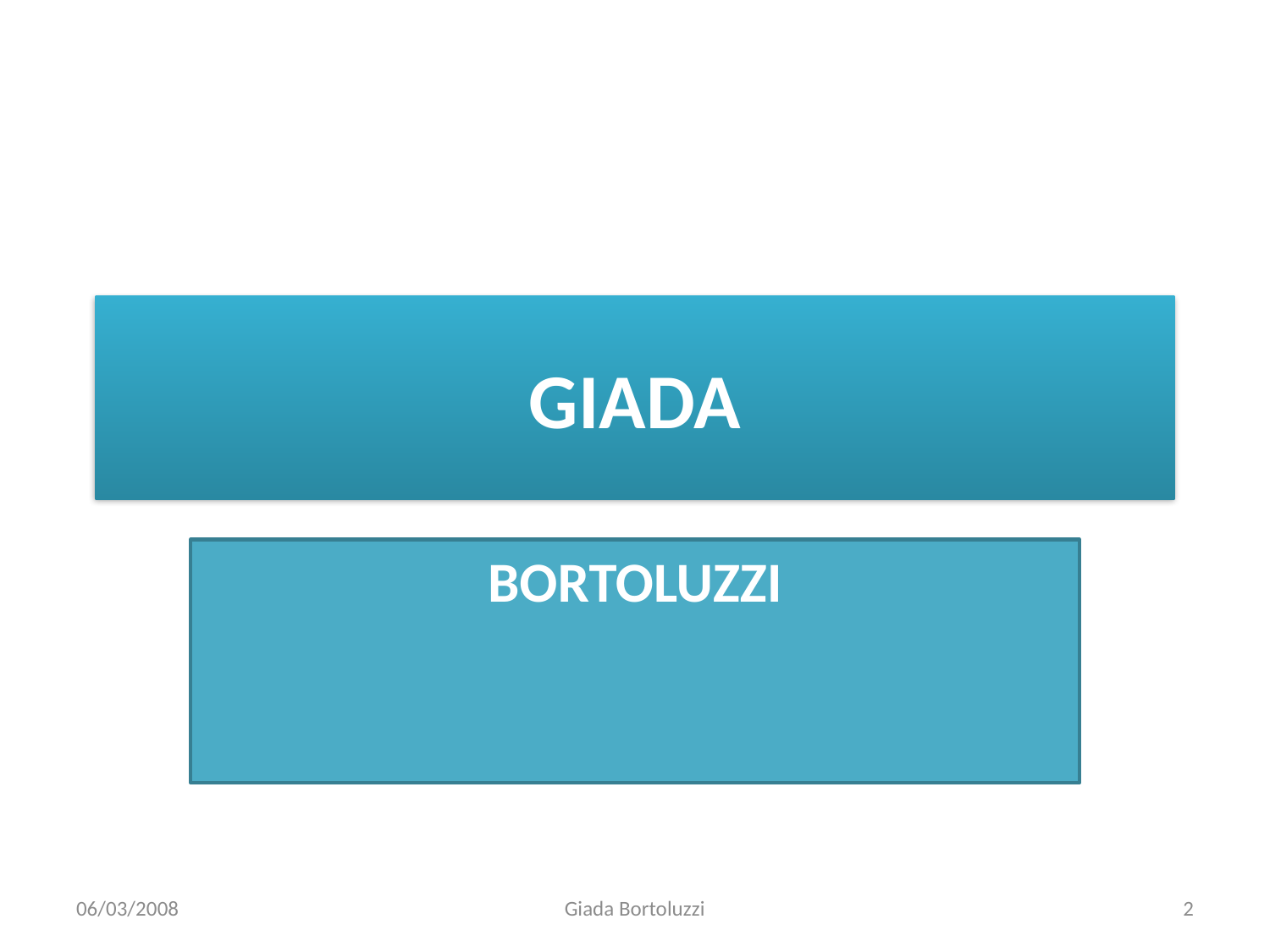

# GIADA
BORTOLUZZI
06/03/2008
Giada Bortoluzzi
2